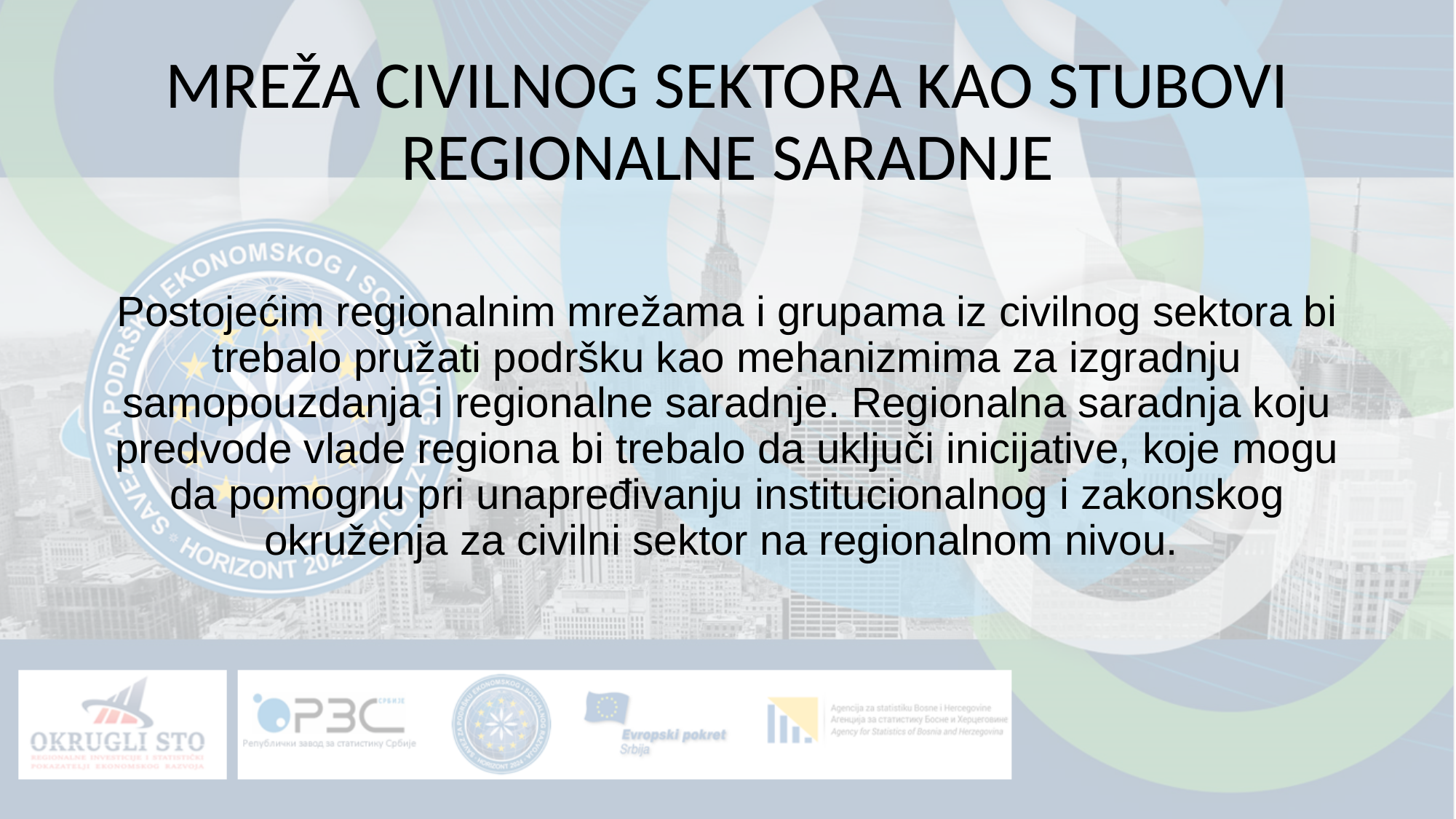

# MREŽA CIVILNOG SEKTORA KAO STUBOVI REGIONALNE SARADNJE

Postojećim regionalnim mrežama i grupama iz civilnog sektora bi trebalo pružati podršku kao mehanizmima za izgradnju samopouzdanja i regionalne saradnje. Regionalna saradnja koju predvode vlade regiona bi trebalo da uključi inicijative, koje mogu da pomognu pri unapređivanju institucionalnog i zakonskog okruženja za civilni sektor na regionalnom nivou.